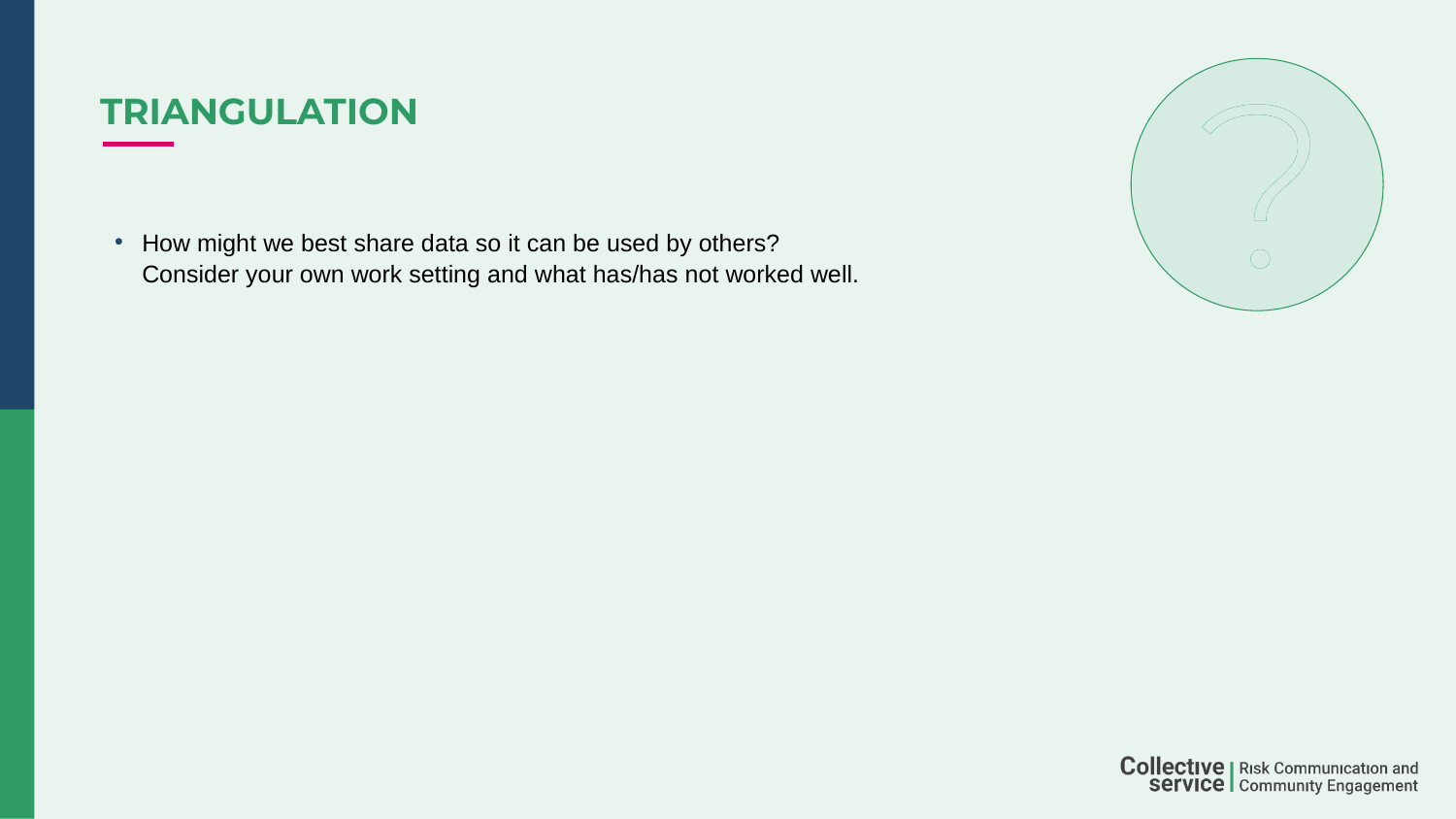

# Triangulation
How might we best share data so it can be used by others?
Consider your own work setting and what has/has not worked well.